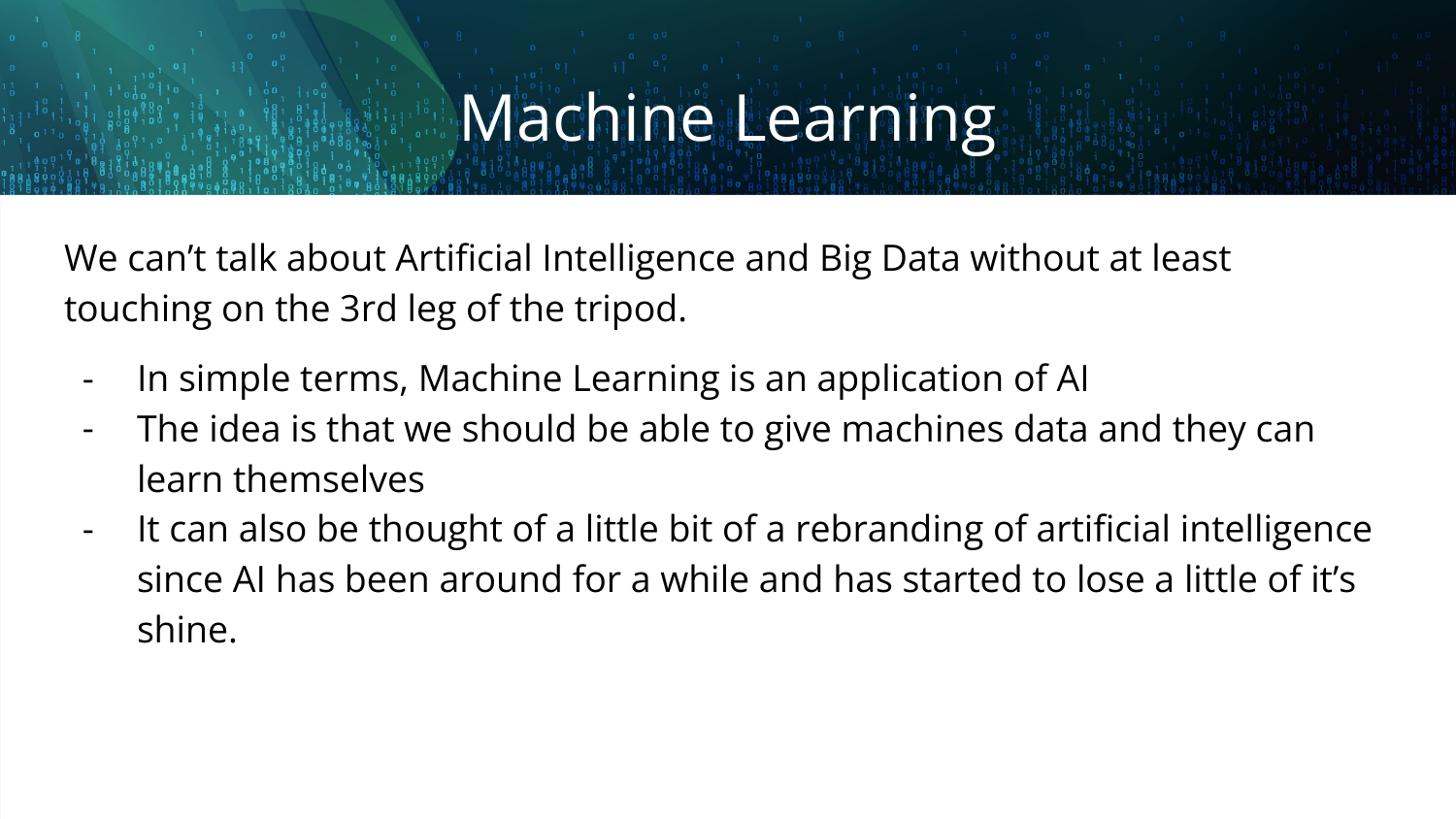

# Machine Learning
We can’t talk about Artificial Intelligence and Big Data without at least touching on the 3rd leg of the tripod.
In simple terms, Machine Learning is an application of AI
The idea is that we should be able to give machines data and they can learn themselves
It can also be thought of a little bit of a rebranding of artificial intelligence since AI has been around for a while and has started to lose a little of it’s shine.